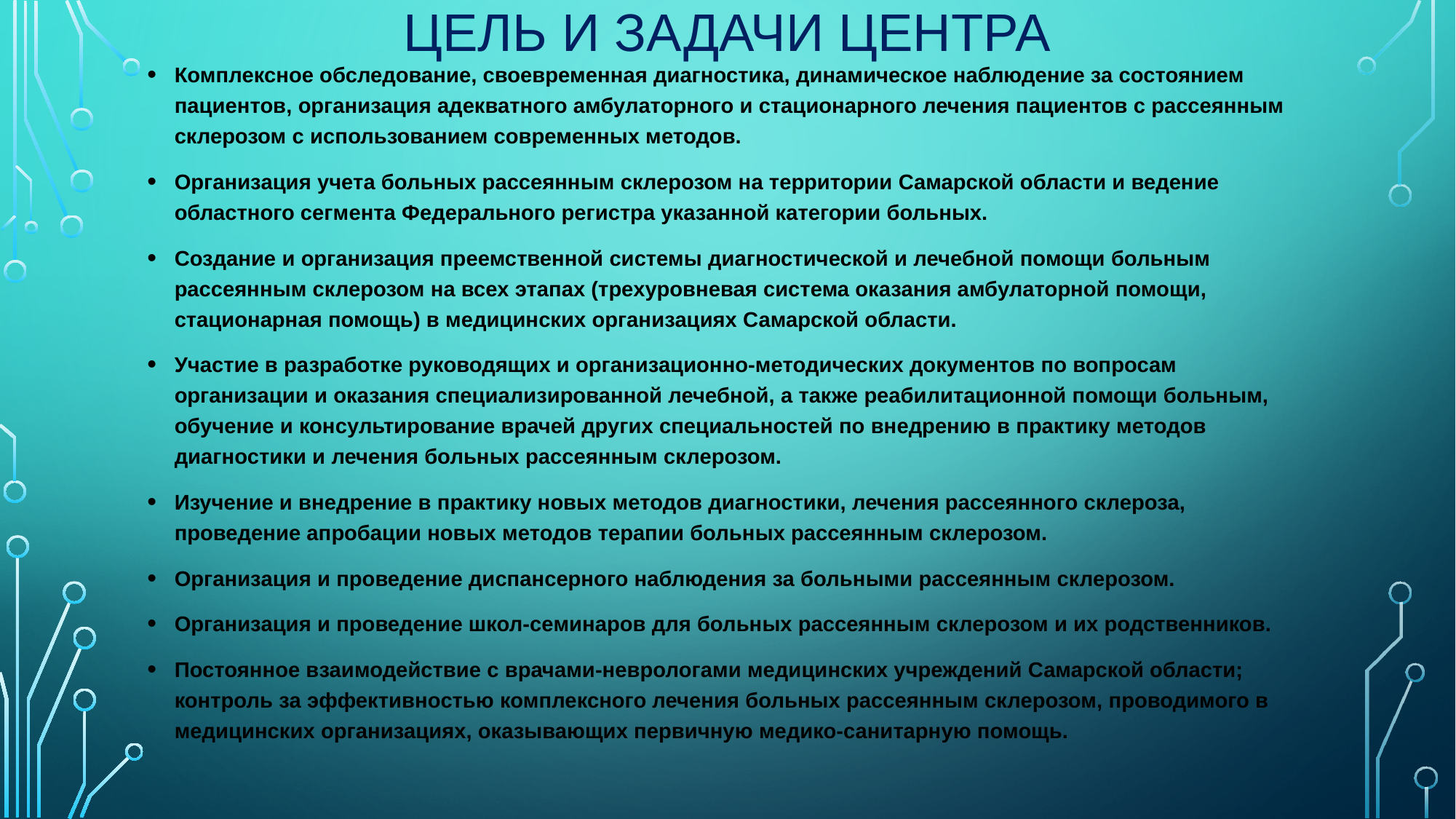

# Цель и задачи Центра
Комплексное обследование, своевременная диагностика, динамическое наблюдение за состоянием пациентов, организация адекватного амбулаторного и стационарного лечения пациентов с рассеянным склерозом с использованием современных методов.
Организация учета больных рассеянным склерозом на территории Самарской области и ведение областного сегмента Федерального регистра указанной категории больных.
Создание и организация преемственной системы диагностической и лечебной помощи больным рассеянным склерозом на всех этапах (трехуровневая система оказания амбулаторной помощи, стационарная помощь) в медицинских организациях Самарской области.
Участие в разработке руководящих и организационно-методических документов по вопросам организации и оказания специализированной лечебной, а также реабилитационной помощи больным, обучение и консультирование врачей других специальностей по внедрению в практику методов диагностики и лечения больных рассеянным склерозом.
Изучение и внедрение в практику новых методов диагностики, лечения рассеянного склероза, проведение апробации новых методов терапии больных рассеянным склерозом.
Организация и проведение диспансерного наблюдения за больными рассеянным склерозом.
Организация и проведение школ-семинаров для больных рассеянным склерозом и их родственников.
Постоянное взаимодействие с врачами-неврологами медицинских учреждений Самарской области; контроль за эффективностью комплексного лечения больных рассеянным склерозом, проводимого в медицинских организациях, оказывающих первичную медико-санитарную помощь.